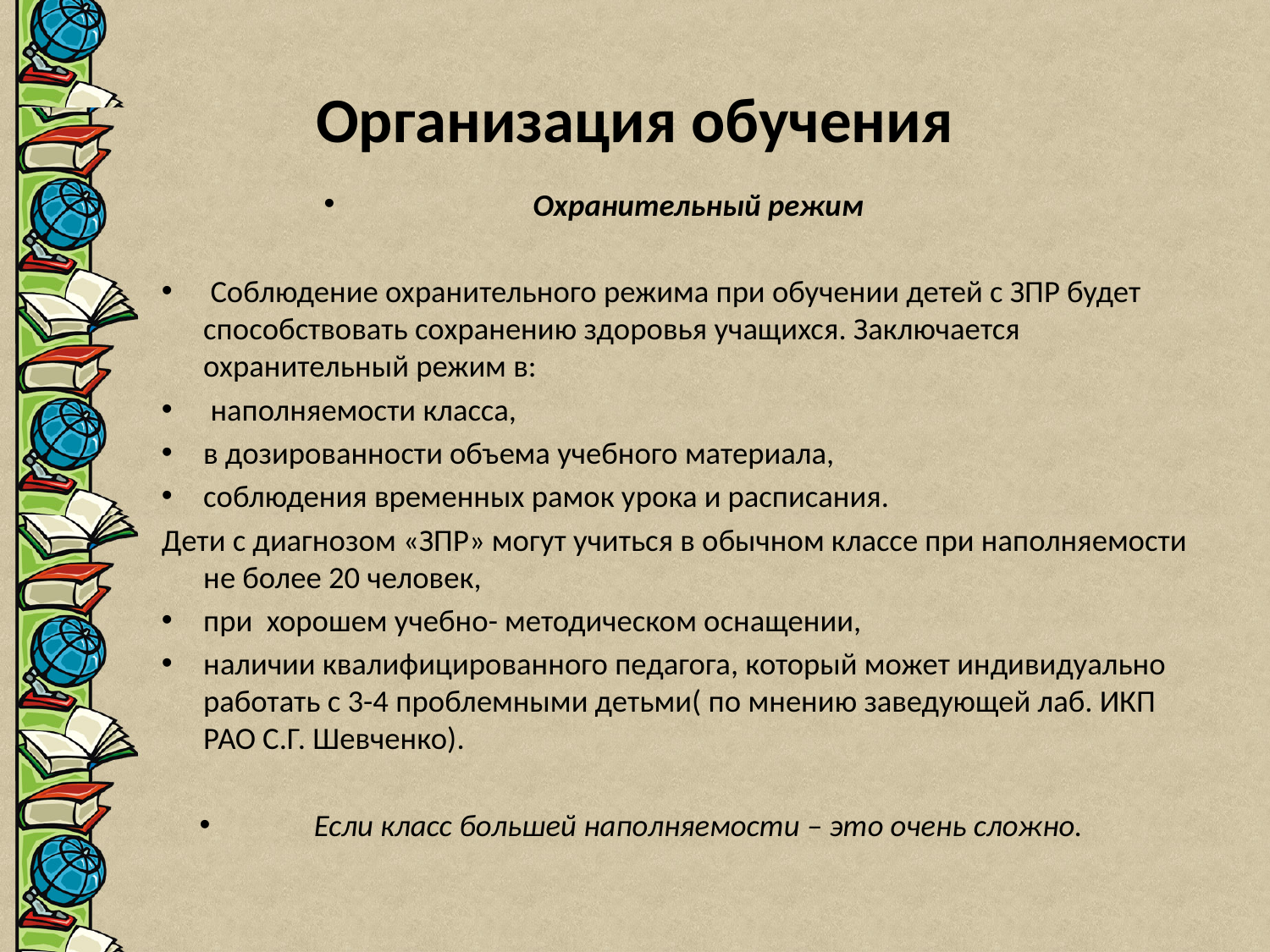

# Организация обучения
Охранительный режим

 Соблюдение охранительного режима при обучении детей с ЗПР будет способствовать сохранению здоровья учащихся. Заключается охранительный режим в:
 наполняемости класса,
в дозированности объема учебного материала,
соблюдения временных рамок урока и расписания.
Дети с диагнозом «ЗПР» могут учиться в обычном классе при наполняемости не более 20 человек,
при  хорошем учебно- методическом оснащении,
наличии квалифицированного педагога, который может индивидуально работать с 3-4 проблемными детьми( по мнению заведующей лаб. ИКП РАО С.Г. Шевченко).

 Если класс большей наполняемости – это очень сложно.